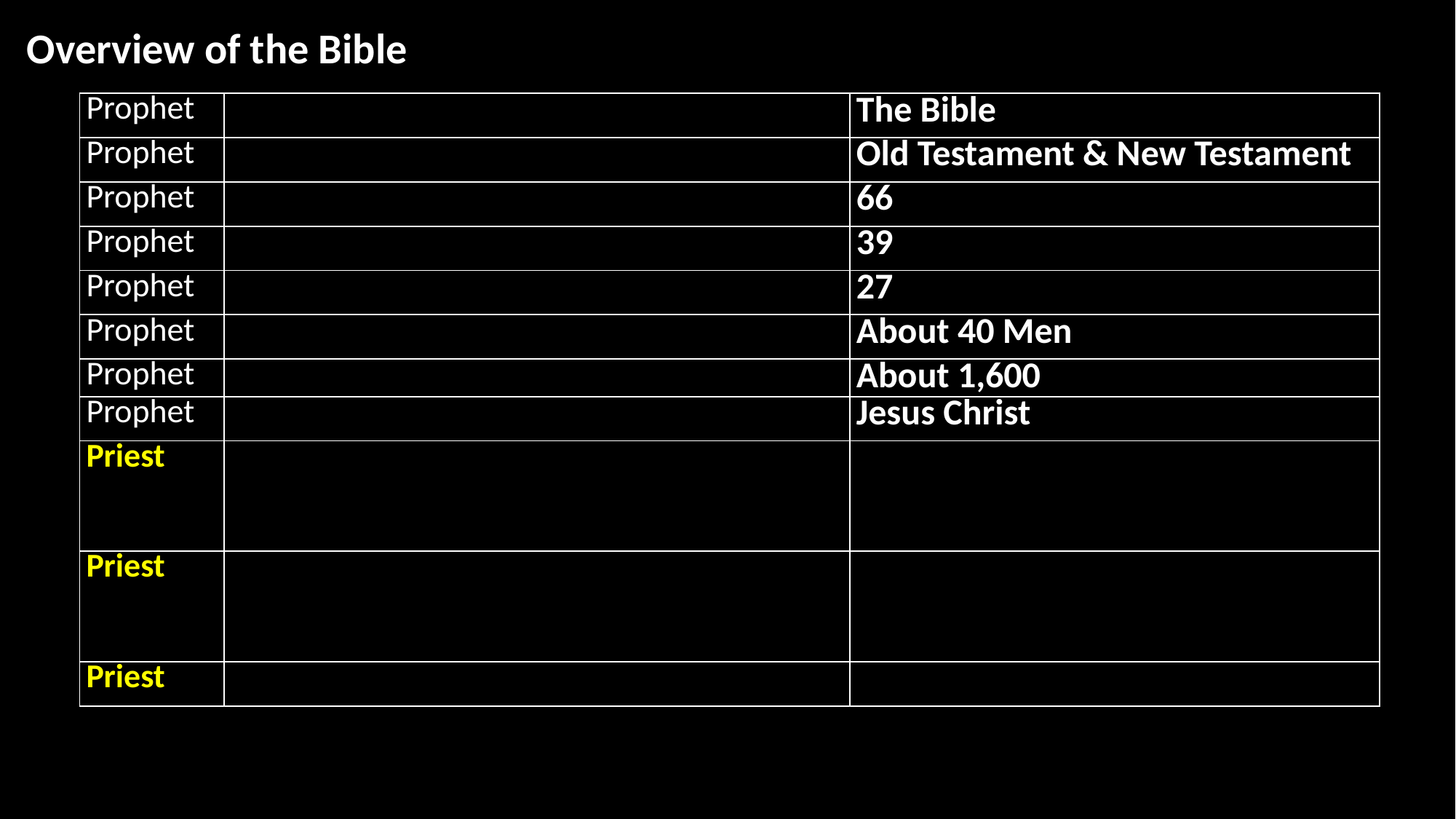

Overview of the Bible
| Prophet |  | The Bible |
| --- | --- | --- |
| Prophet |  | Old Testament & New Testament |
| Prophet |  | 66 |
| Prophet |  | 39 |
| Prophet |  | 27 |
| Prophet |  | About 40 Men |
| Prophet |  | About 1,600 |
| Prophet |  | Jesus Christ |
| Priest |  |  |
| Priest |  |  |
| Priest |  |  |